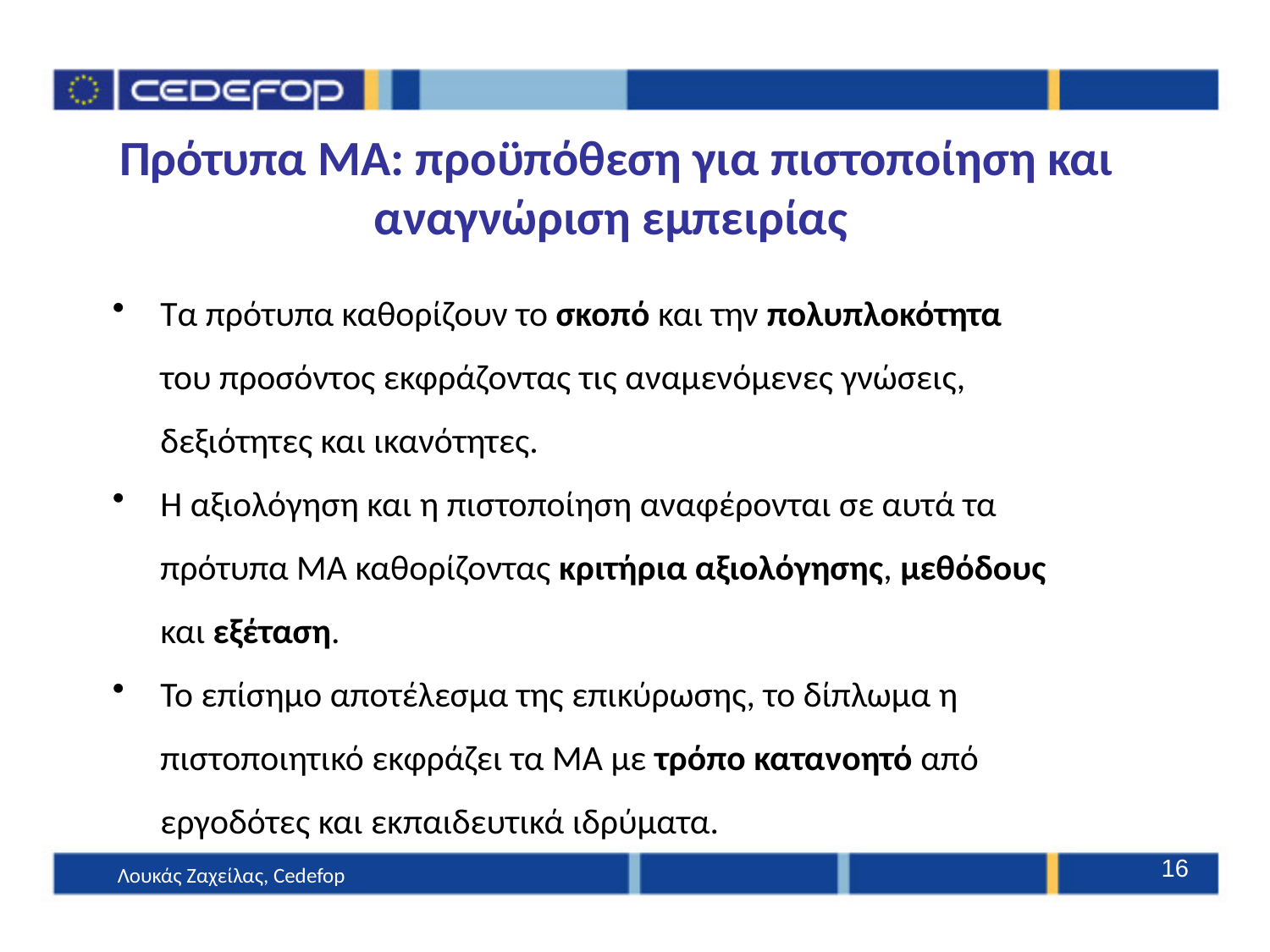

Πρότυπα ΜΑ: προϋπόθεση για πιστοποίηση και αναγνώριση εμπειρίας
Τα πρότυπα καθορίζουν το σκοπό και την πολυπλοκότητα του προσόντος εκφράζοντας τις αναμενόμενες γνώσεις, δεξιότητες και ικανότητες.
Η αξιολόγηση και η πιστοποίηση αναφέρονται σε αυτά τα πρότυπα ΜΑ καθορίζοντας κριτήρια αξιολόγησης, μεθόδους και εξέταση.
Το επίσημο αποτέλεσμα της επικύρωσης, το δίπλωμα η πιστοποιητικό εκφράζει τα ΜΑ με τρόπο κατανοητό από εργοδότες και εκπαιδευτικά ιδρύματα.
16
Λουκάς Ζαχείλας, Cedefop